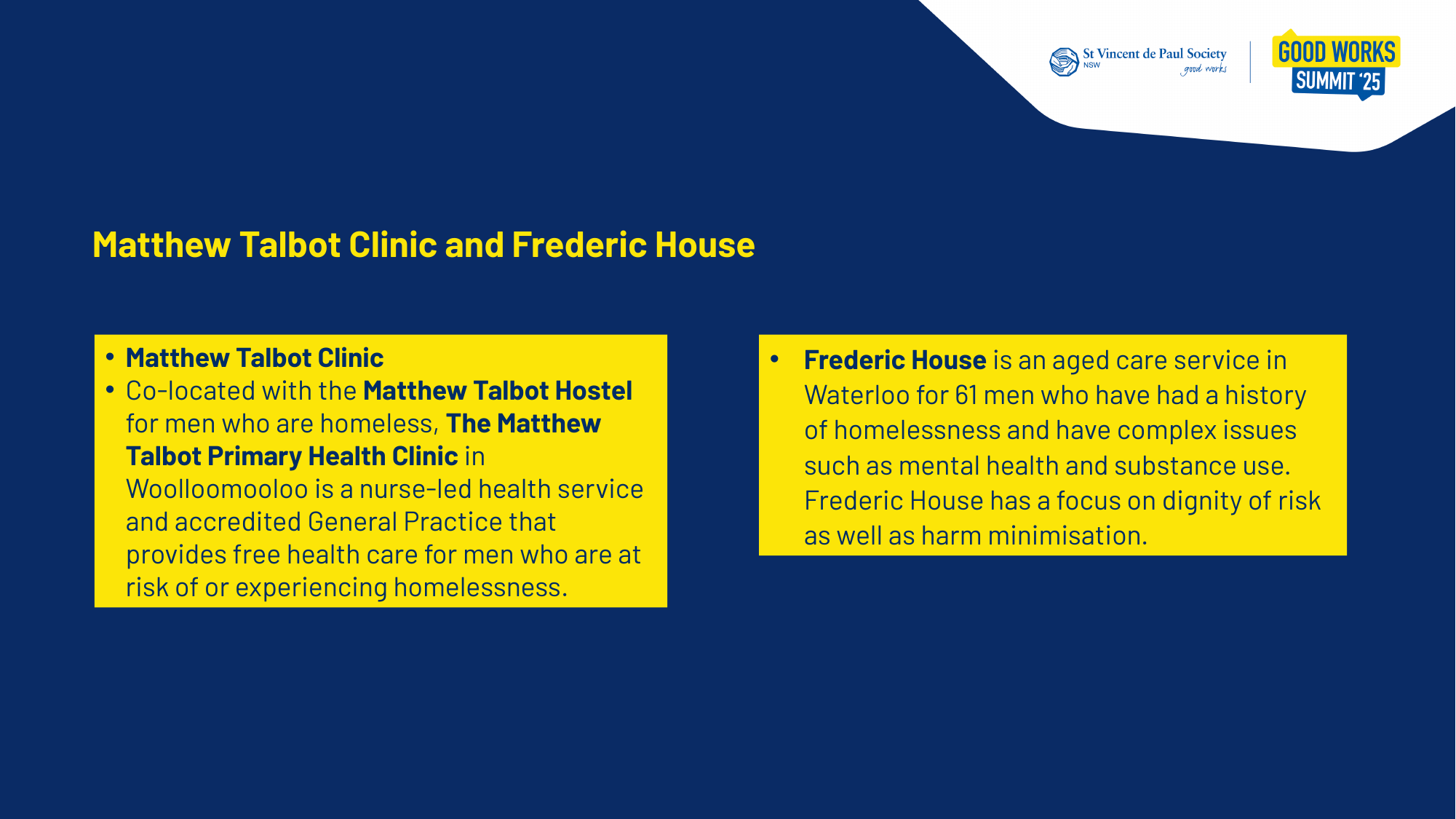

# Matthew Talbot Clinic and Frederic House
Matthew Talbot Clinic
Co-located with the Matthew Talbot Hostel for men who are homeless, The Matthew Talbot Primary Health Clinic in Woolloomooloo is a nurse-led health service and accredited General Practice that provides free health care for men who are at risk of or experiencing homelessness.
Frederic House is an aged care service in Waterloo for 61 men who have had a history of homelessness and have complex issues such as mental health and substance use.  Frederic House has a focus on dignity of risk as well as harm minimisation.